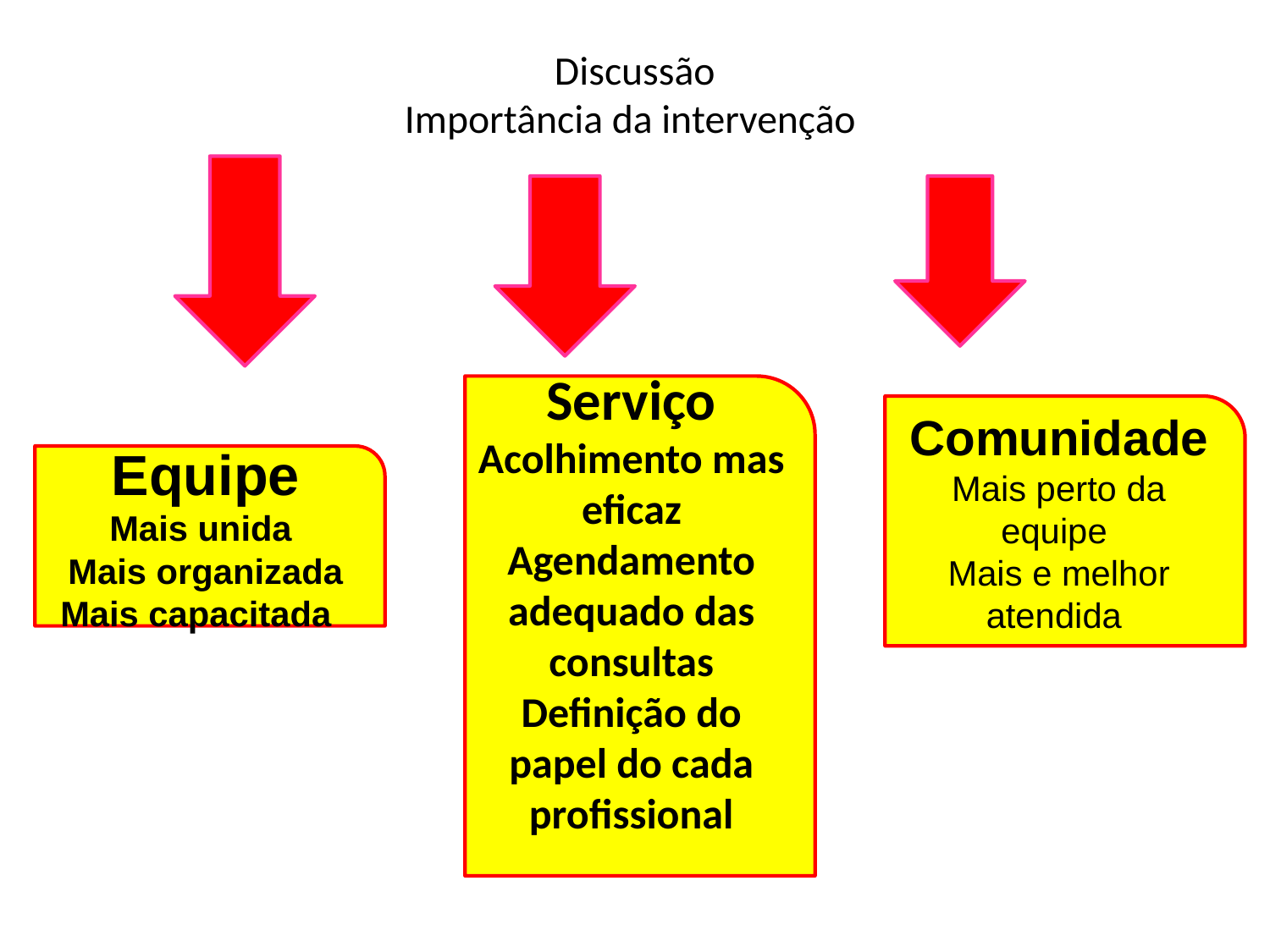

# Discussão Importância da intervenção

Serviço
Acolhimento mas eficaz
Agendamento adequado das consultas
Definição do papel do cada profissional

Comunidade
Mais perto da equipe
Mais e melhor atendida
Equipe
Mais unida
Mais organizada
Mais capacitada